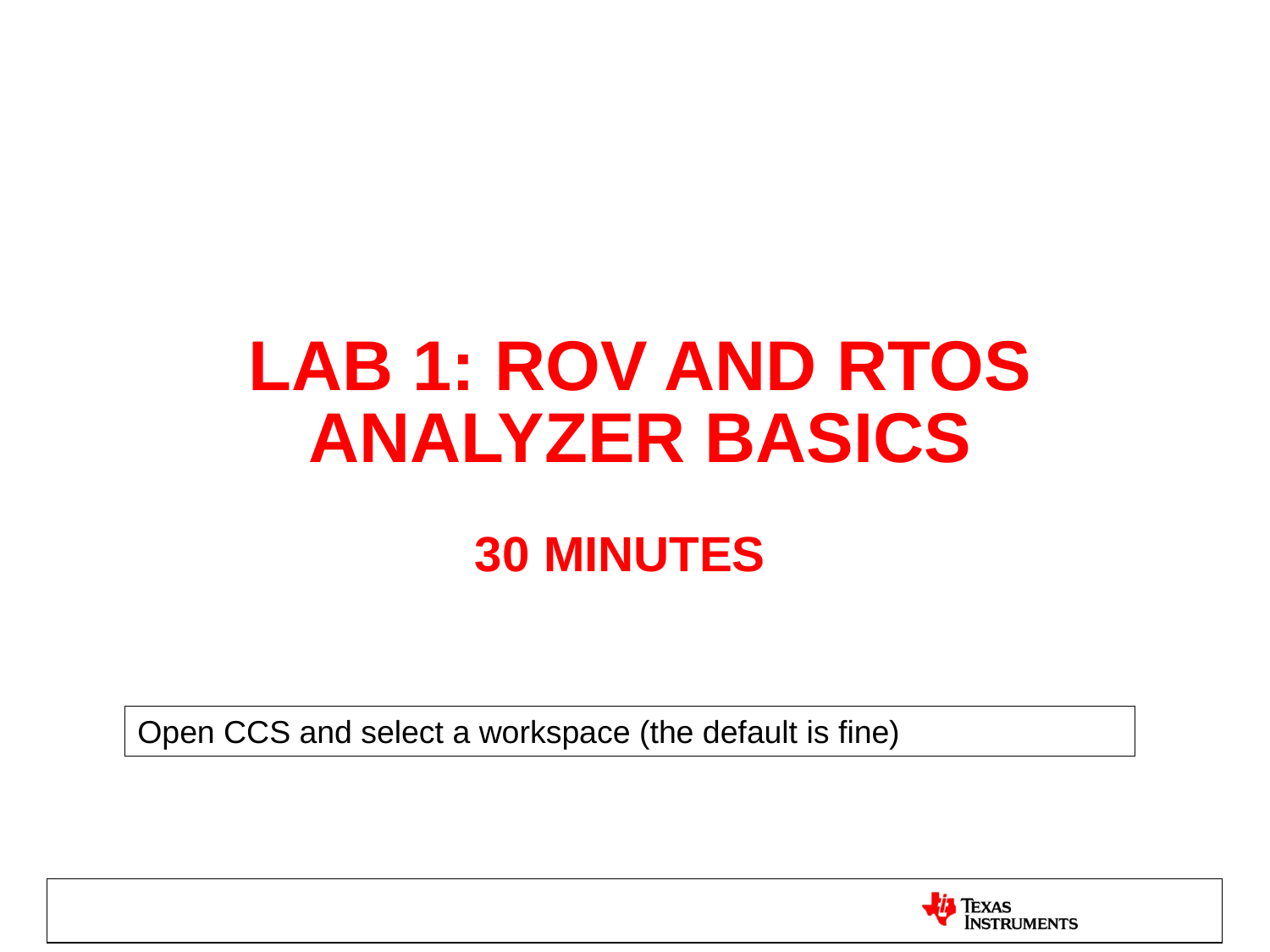

# LAB 1: ROV and RTOS ANALYZER basics
30 MINUTES
Open CCS and select a workspace (the default is fine)